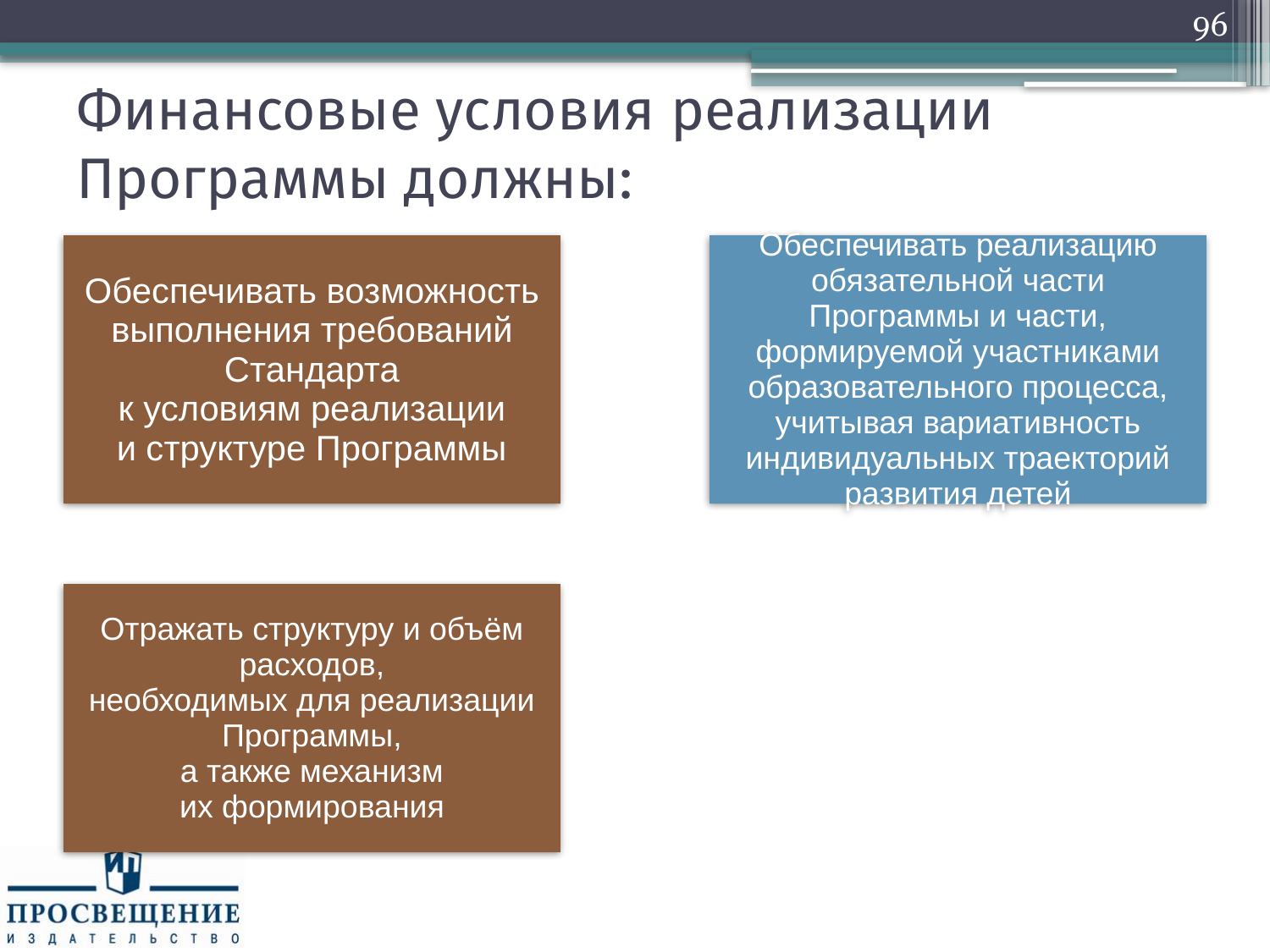

96
# Финансовые условия реализации Программы должны:
Обеспечивать возможность выполнения требований Стандарта
к условиям реализации
и структуре Программы
Обеспечивать реализацию обязательной части Программы и части, формируемой участниками образовательного процесса, учитывая вариативность индивидуальных траекторий развития детей
Отражать структуру и объём расходов,
необходимых для реализации Программы,
а также механизм
их формирования